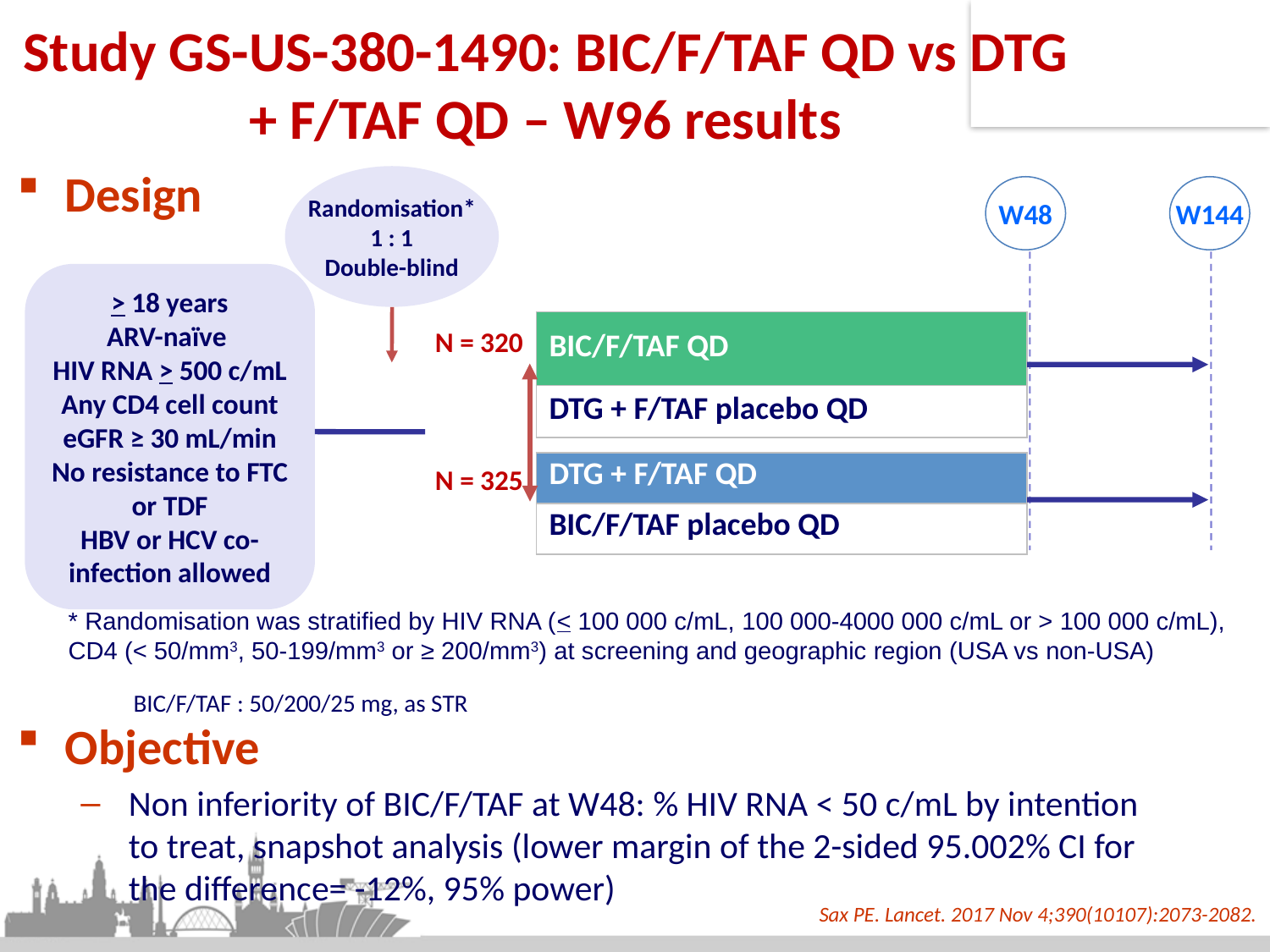

# Study GS-US-380-1490: BIC/F/TAF QD vs DTG + F/TAF QD – W96 results
Design
Randomisation*
1 : 1
Double-blind
W48
W144

> 18 years
ARV-naïve
HIV RNA > 500 c/mL
Any CD4 cell count
eGFR ≥ 30 mL/min
No resistance to FTC or TDF
HBV or HCV co-infection allowed
| BIC/F/TAF QD |
| --- |
| DTG + F/TAF placebo QD |
N = 320

| DTG + F/TAF QD |
| --- |
| BIC/F/TAF placebo QD |
N = 325
* Randomisation was stratified by HIV RNA (< 100 000 c/mL, 100 000-4000 000 c/mL or > 100 000 c/mL), CD4 (< 50/mm3, 50-199/mm3 or ≥ 200/mm3) at screening and geographic region (USA vs non-USA)
BIC/F/TAF : 50/200/25 mg, as STR
Objective
Non inferiority of BIC/F/TAF at W48: % HIV RNA < 50 c/mL by intention
to treat, snapshot analysis (lower margin of the 2-sided 95.002% CI for
the difference= -12%, 95% power)
Sax PE. Lancet. 2017 Nov 4;390(10107):2073-2082.